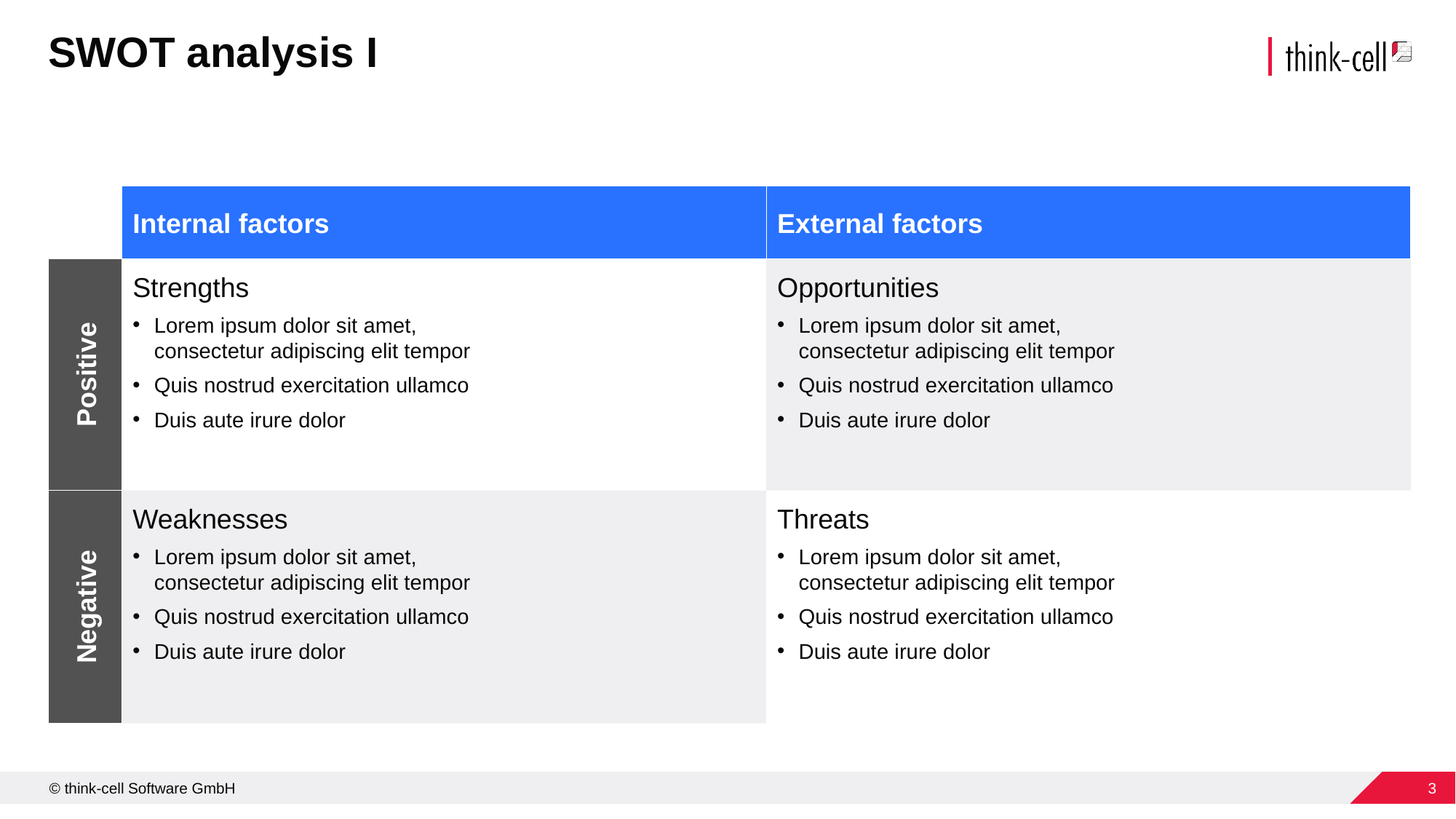

# SWOT analysis I
Internal factors
External factors

Positive
Strengths
Lorem ipsum dolor sit amet,
consectetur adipiscing elit tempor
Quis nostrud exercitation ullamco
Duis aute irure dolor
Opportunities
Lorem ipsum dolor sit amet,
consectetur adipiscing elit tempor
Quis nostrud exercitation ullamco
Duis aute irure dolor
Negative
Weaknesses
Lorem ipsum dolor sit amet,
consectetur adipiscing elit tempor
Quis nostrud exercitation ullamco
Duis aute irure dolor
Threats
Lorem ipsum dolor sit amet,
consectetur adipiscing elit tempor
Quis nostrud exercitation ullamco
Duis aute irure dolor